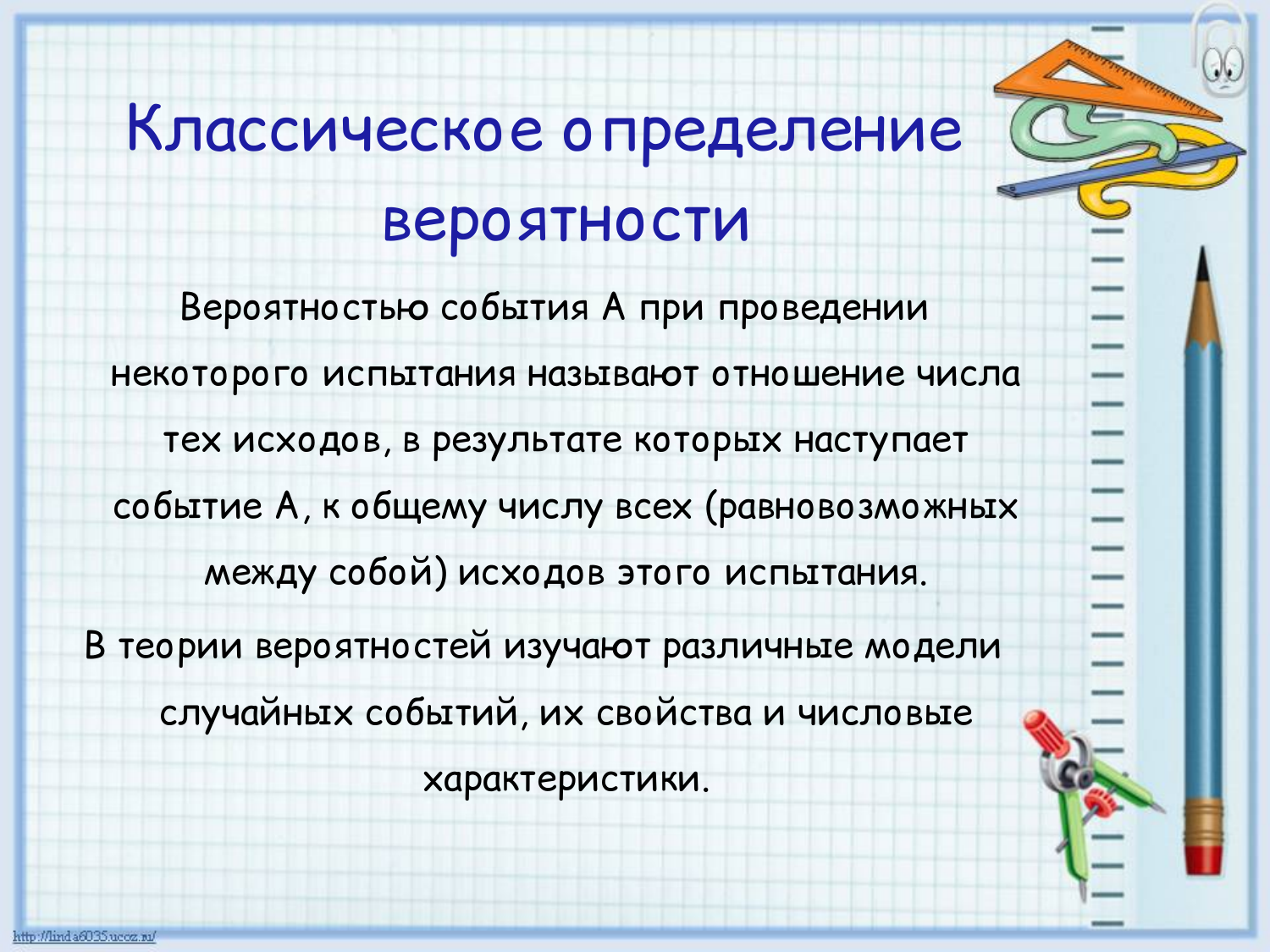

Классическое определение вероятности
  Вероятностью события А при проведении некоторого испытания называют отношение числа тех исходов, в результате которых наступает событие А, к общему числу всех (равновозможных между собой) исходов этого испытания.
В теории вероятностей изучают различные модели случайных событий, их свойства и числовые характеристики.